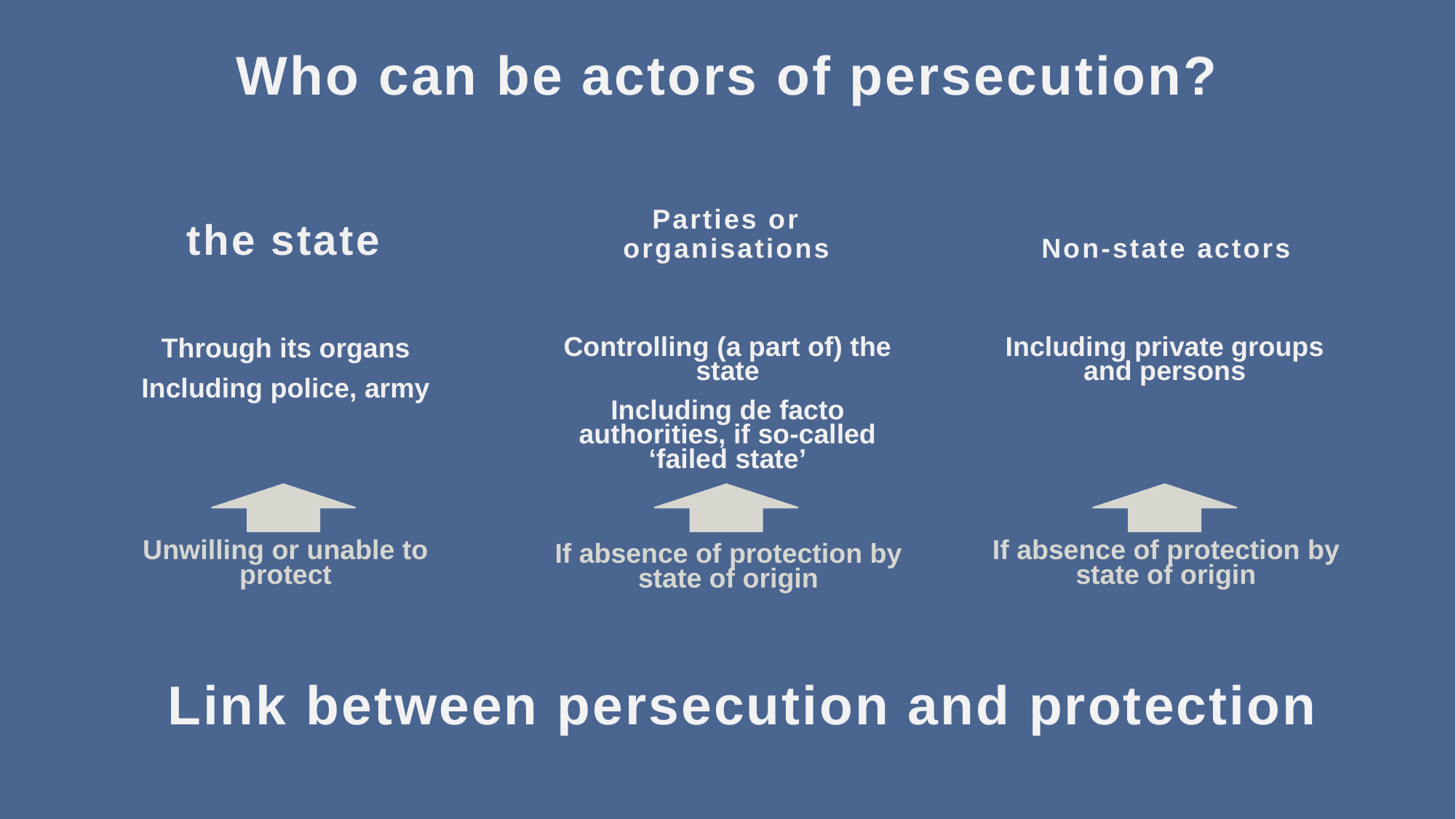

# Who can be actors of persecution?
the state
Parties or organisations
Non-state actors
Controlling (a part of) the state
Including de facto authorities, if so-called ‘failed state’
Including private groups and persons
Through its organs
Including police, army

If absence of protection by state of origin
Unwilling or unable to protect
If absence of protection by state of origin
Link between persecution and protection